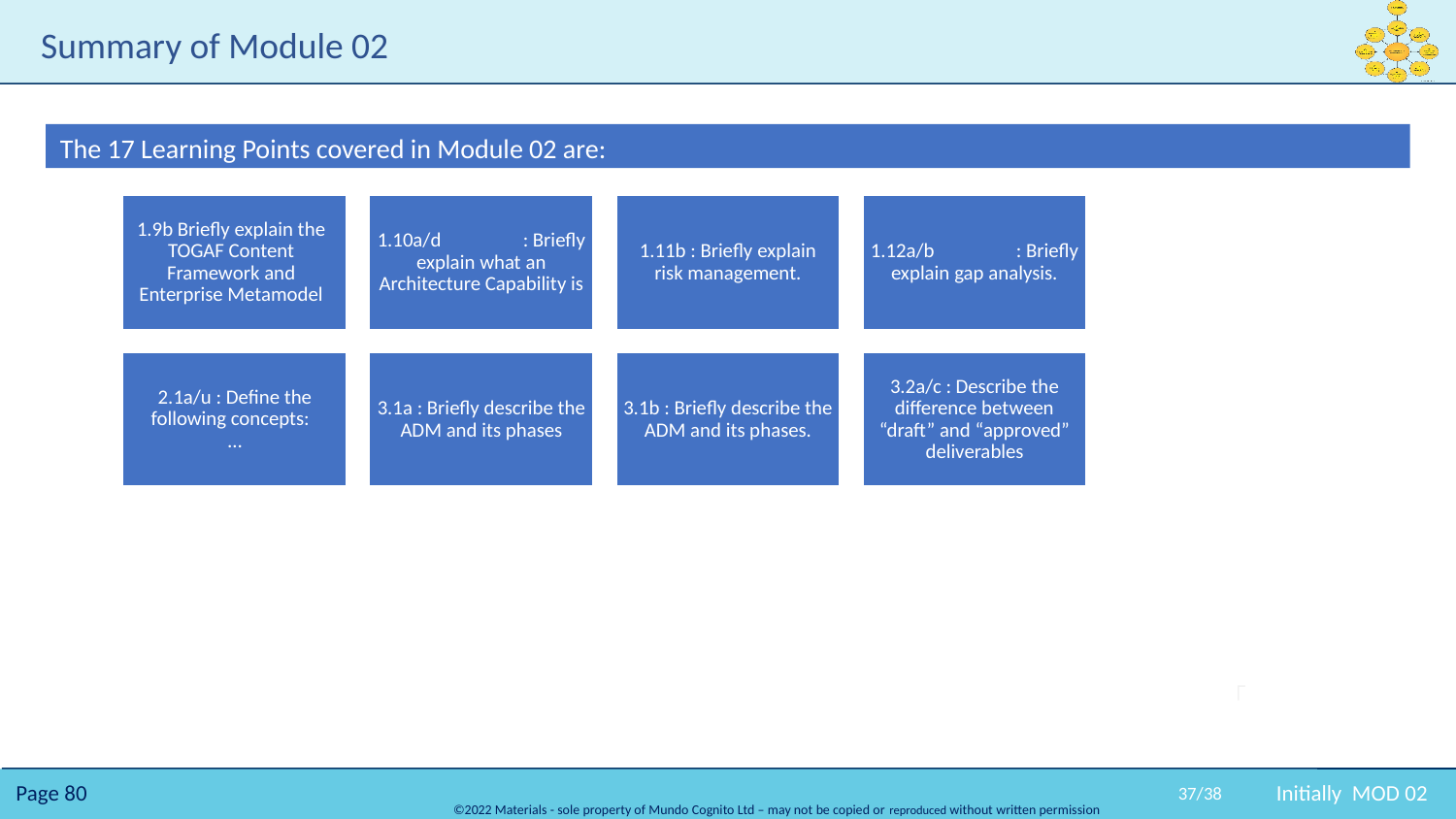

# Summary of Module 02
The 17 Learning Points covered in Module 02 are:
1.9b Briefly explain the TOGAF Content Framework and Enterprise Metamodel
1.10a/d 	: Briefly explain what an Architecture Capability is
1.11b : Briefly explain risk management.
1.12a/b 	: Briefly explain gap analysis.
3.2a/c : Describe the difference between “draft” and “approved” deliverables
2.1a/u : Define the following concepts:
…
3.1a : Briefly describe the ADM and its phases
3.1b : Briefly describe the ADM and its phases.
37/38
Initially  MOD 02